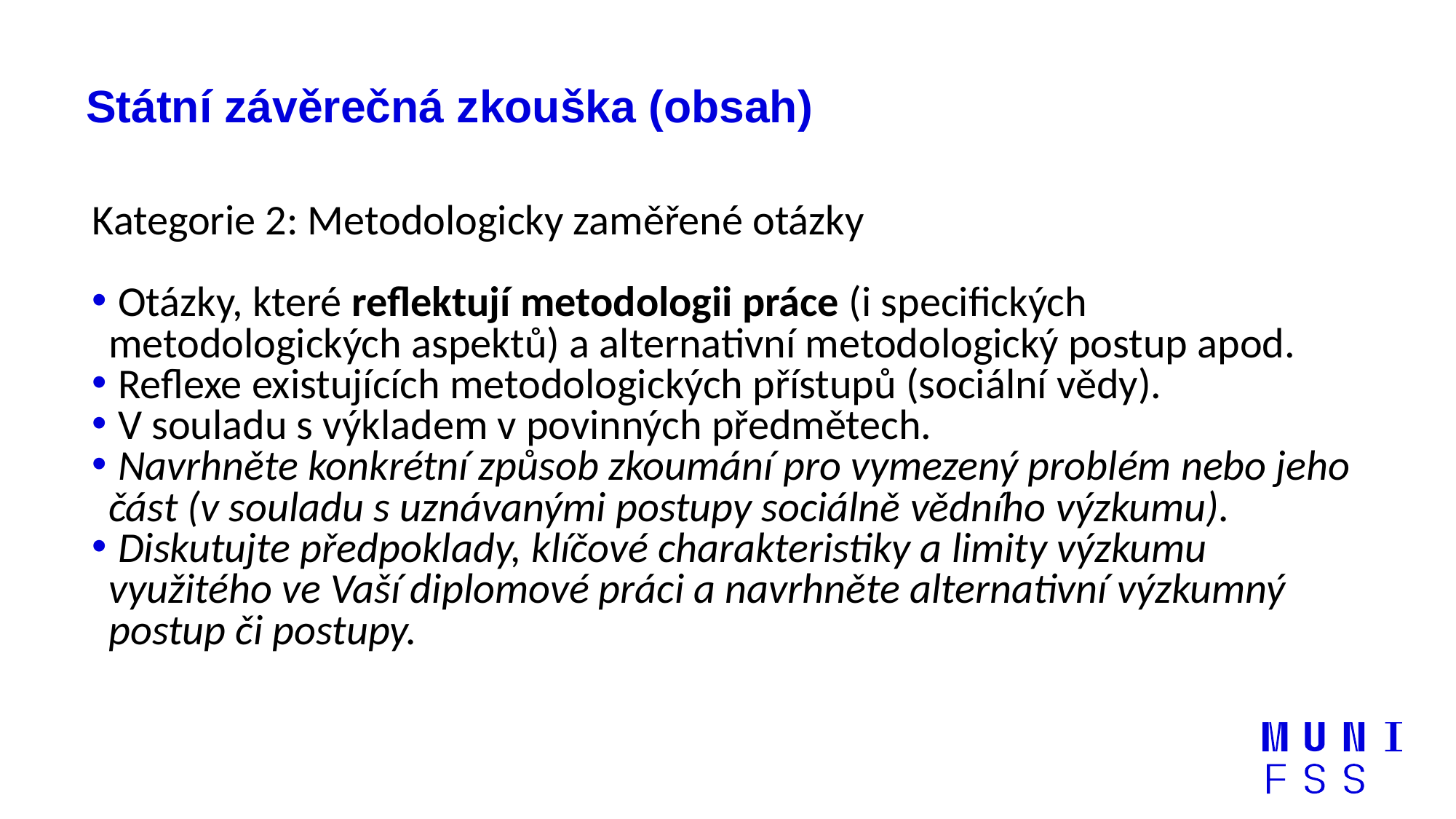

# Státní závěrečná zkouška (obsah)
Kategorie 2: Metodologicky zaměřené otázky

 Otázky, které reflektují metodologii práce (i specifických metodologických aspektů) a alternativní metodologický postup apod.
 Reflexe existujících metodologických přístupů (sociální vědy).
 V souladu s výkladem v povinných předmětech.
 Navrhněte konkrétní způsob zkoumání pro vymezený problém nebo jeho část (v souladu s uznávanými postupy sociálně vědního výzkumu).
 Diskutujte předpoklady, klíčové charakteristiky a limity výzkumu využitého ve Vaší diplomové práci a navrhněte alternativní výzkumný postup či postupy.